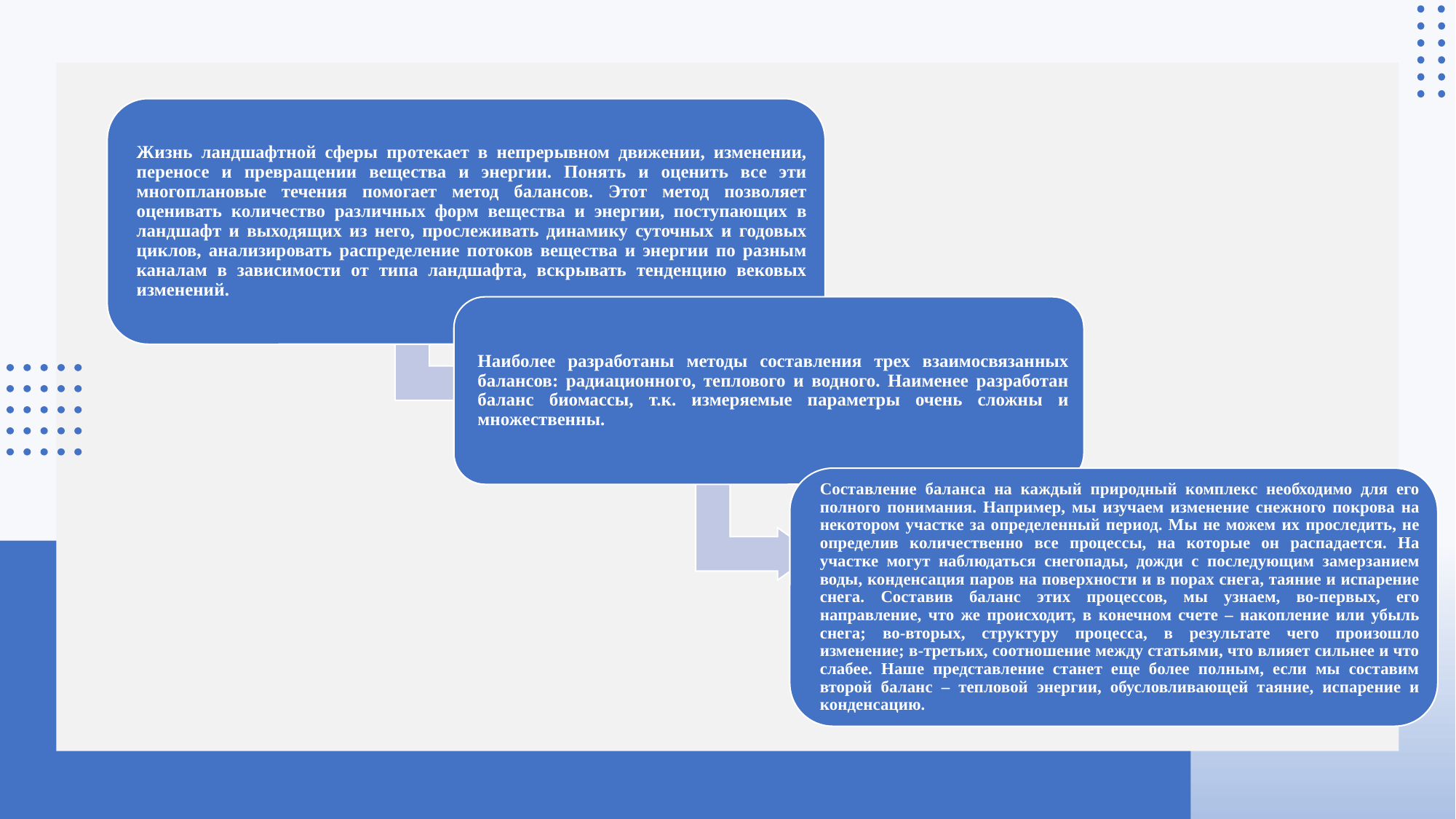

Жизнь ландшафтной сферы протекает в непрерывном движении, изменении, переносе и превращении вещества и энергии. Понять и оценить все эти многоплановые течения помогает метод балансов. Этот метод позволяет оценивать количество различных форм вещества и энергии, поступающих в ландшафт и выходящих из него, прослеживать динамику суточных и годовых циклов, анализировать распределение потоков вещества и энергии по разным каналам в зависимости от типа ландшафта, вскрывать тенденцию вековых изменений.
Наиболее разработаны методы составления трех взаимосвязанных балансов: радиационного, теплового и водного. Наименее разработан баланс биомассы, т.к. измеряемые параметры очень сложны и множественны.
Составление баланса на каждый природный комплекс необходимо для его полного понимания. Например, мы изучаем изменение снежного покрова на некотором участке за определенный период. Мы не можем их проследить, не определив количественно все процессы, на которые он распадается. На участке могут наблюдаться снегопады, дожди с последующим замерзанием воды, конденсация паров на поверхности и в порах снега, таяние и испарение снега. Составив баланс этих процессов, мы узнаем, во-первых, его направление, что же происходит, в конечном счете – накопление или убыль снега; во-вторых, структуру процесса, в результате чего произошло изменение; в-третьих, соотношение между статьями, что влияет сильнее и что слабее. Наше представление станет еще более полным, если мы составим второй баланс – тепловой энергии, обусловливающей таяние, испарение и конденсацию.